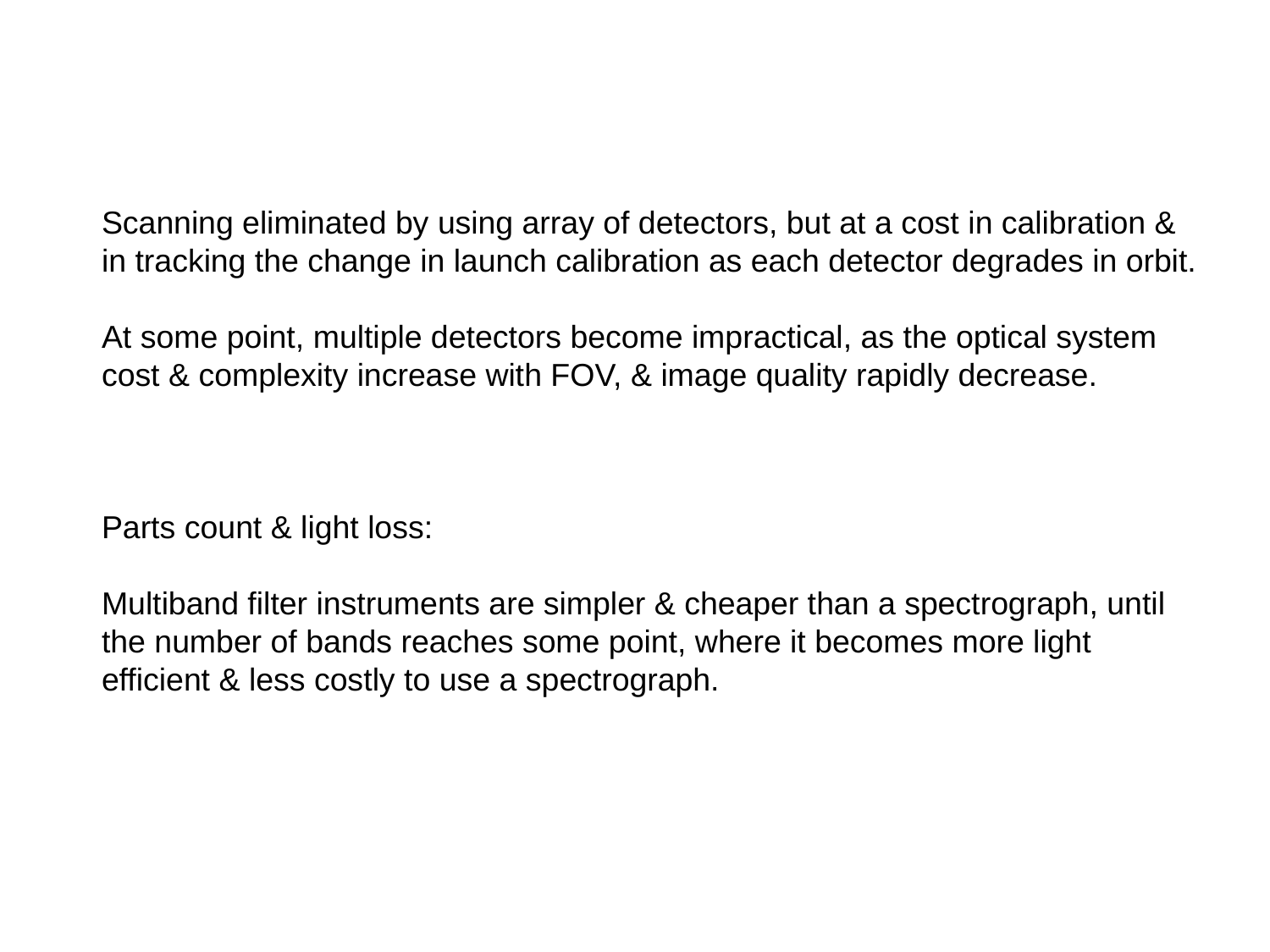

Scanning eliminated by using array of detectors, but at a cost in calibration & in tracking the change in launch calibration as each detector degrades in orbit.

At some point, multiple detectors become impractical, as the optical system cost & complexity increase with FOV, & image quality rapidly decrease.

Parts count & light loss:

Multiband filter instruments are simpler & cheaper than a spectrograph, until the number of bands reaches some point, where it becomes more light efficient & less costly to use a spectrograph.